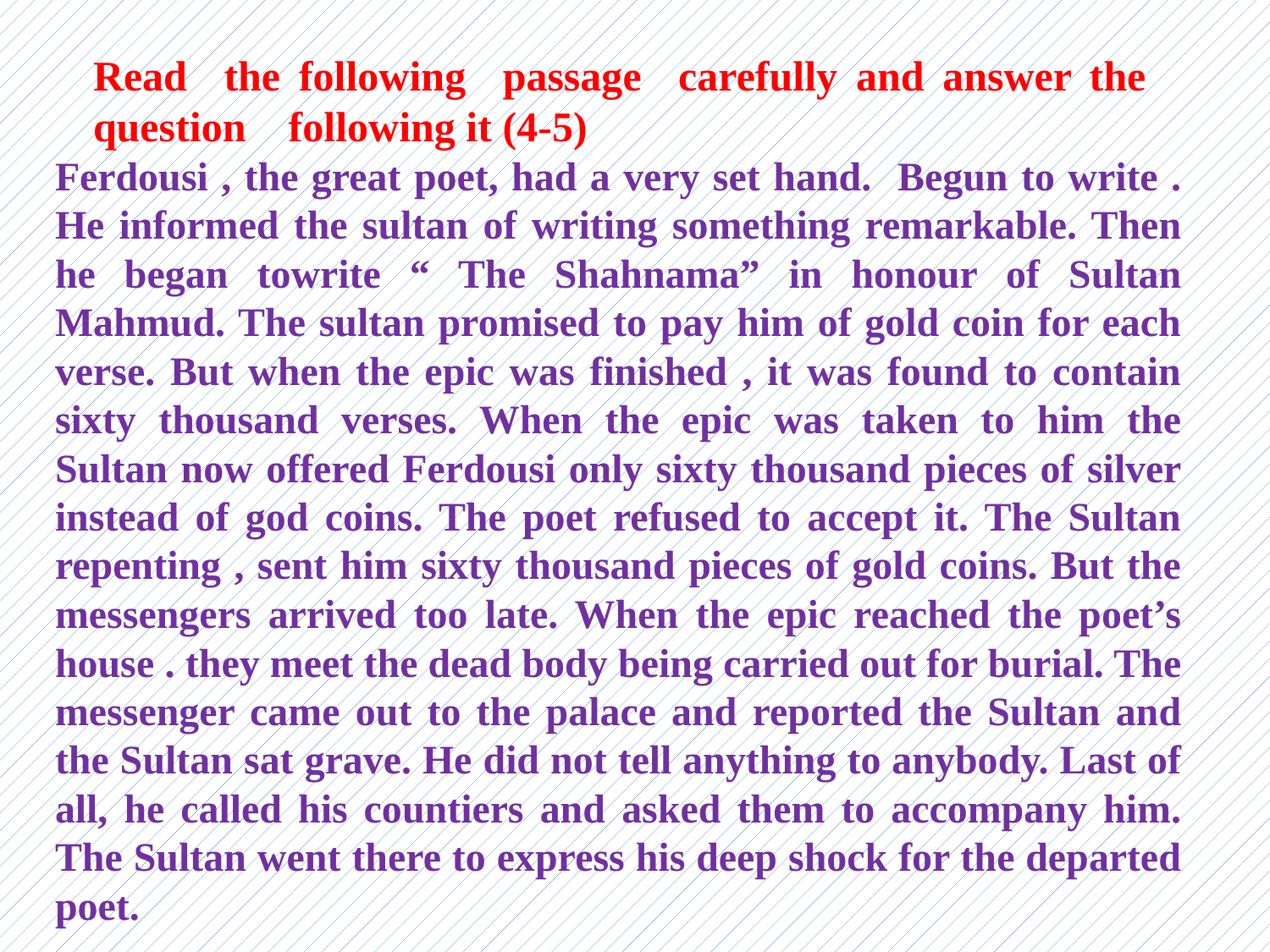

Read  the following  passage  carefully and answer the   question    following it (4-5)
Ferdousi , the great poet, had a very set hand.  Begun to write . He informed the sultan of writing something remarkable. Then he began towrite “ The Shahnama” in honour of Sultan Mahmud. The sultan promised to pay him of gold coin for each verse. But when the epic was finished , it was found to contain sixty thousand verses. When the epic was taken to him the Sultan now offered Ferdousi only sixty thousand pieces of silver instead of god coins. The poet refused to accept it. The Sultan repenting , sent him sixty thousand pieces of gold coins. But the messengers arrived too late. When the epic reached the poet’s house . they meet the dead body being carried out for burial. The messenger came out to the palace and reported the Sultan and the Sultan sat grave. He did not tell anything to anybody. Last of all, he called his countiers and asked them to accompany him. The Sultan went there to express his deep shock for the departed poet.